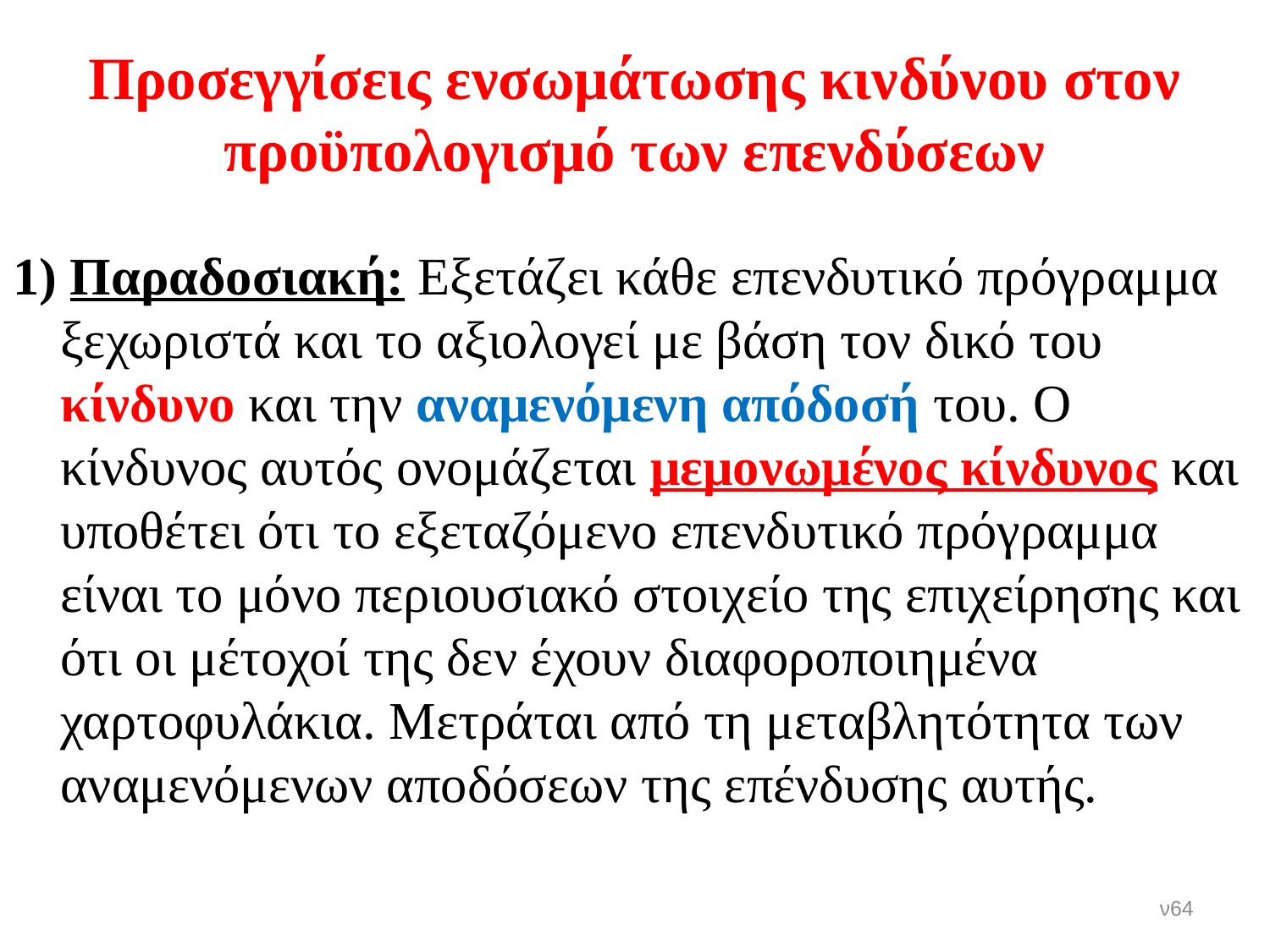

# Προσεγγίσεις ενσωμάτωσης κινδύνου στον προϋπολογισμό των επενδύσεων
1) Παραδοσιακή: Εξετάζει κάθε επενδυτικό πρόγραμμα ξεχωριστά και το αξιολογεί με βάση τον δικό του κίνδυνο και την αναμενόμενη απόδοσή του. Ο κίνδυνος αυτός ονομάζεται μεμονωμένος κίνδυνος και υποθέτει ότι το εξεταζόμενο επενδυτικό πρόγραμμα είναι το μόνο περιουσιακό στοιχείο της επιχείρησης και ότι οι μέτοχοί της δεν έχουν διαφοροποιημένα χαρτοφυλάκια. Μετράται από τη μεταβλητότητα των αναμενόμενων αποδόσεων της επένδυσης αυτής.
ν64